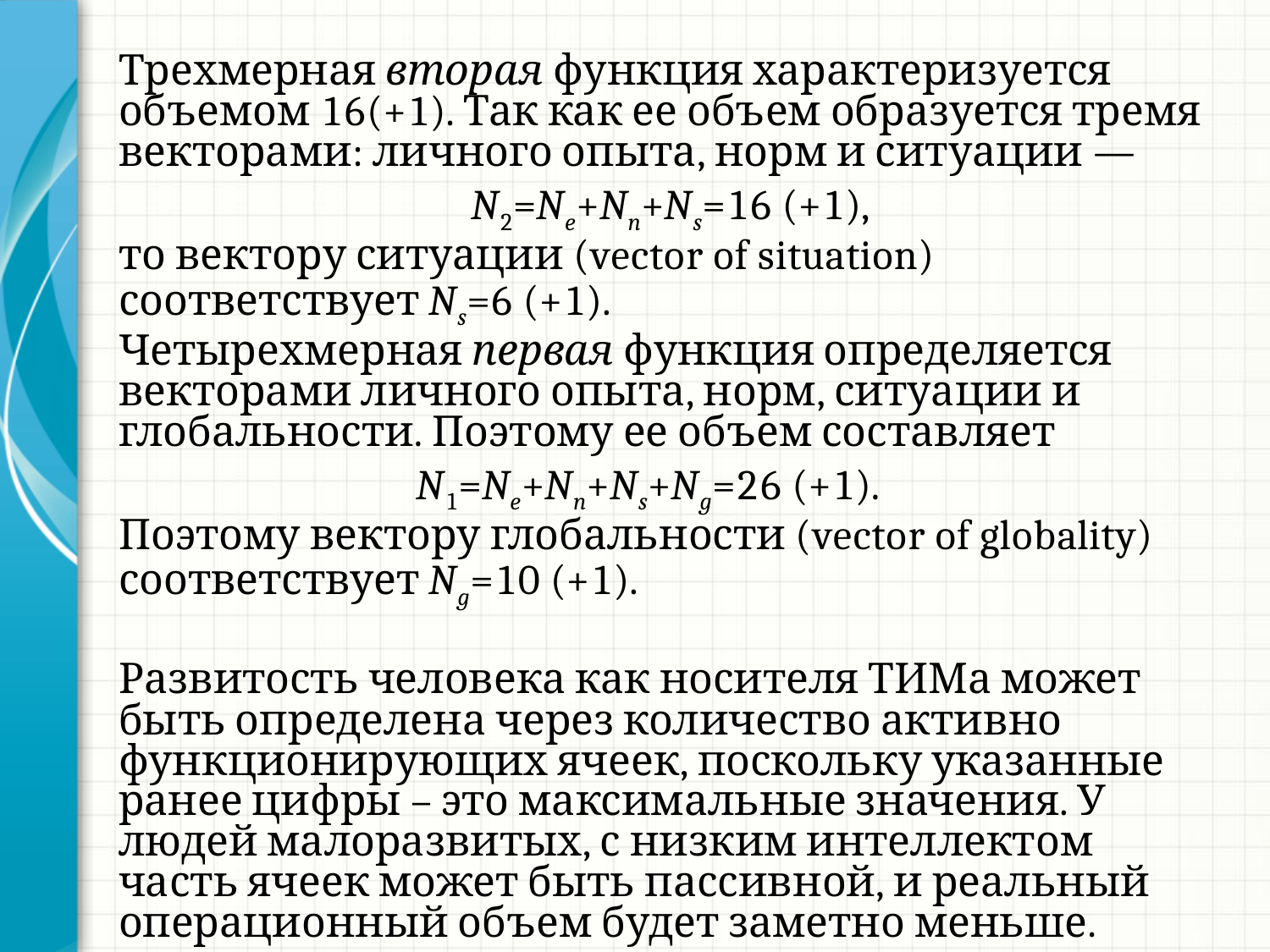

Трехмерная вторая функция характеризуется объемом 16(+1). Так как ее объем образуется тремя векторами: личного опыта, норм и ситуации —
N2=Ne+Nn+Ns=16 (+1),
то вектору ситуации (vector of situation) соответствует Ns=6 (+1).
Четырехмерная первая функция определяется векторами личного опыта, норм, ситуации и глобальности. Поэтому ее объем составляет
N1=Ne+Nn+Ns+Ng=26 (+1).
Поэтому вектору глобальности (vector of globality) соответствует Ng=10 (+1).

Развитость человека как носителя ТИМа может быть определена через количество активно функционирующих ячеек, поскольку указанные ранее цифры – это максимальные значения. У людей малоразвитых, с низким интеллектом часть ячеек может быть пассивной, и реальный операционный объем будет заметно меньше.